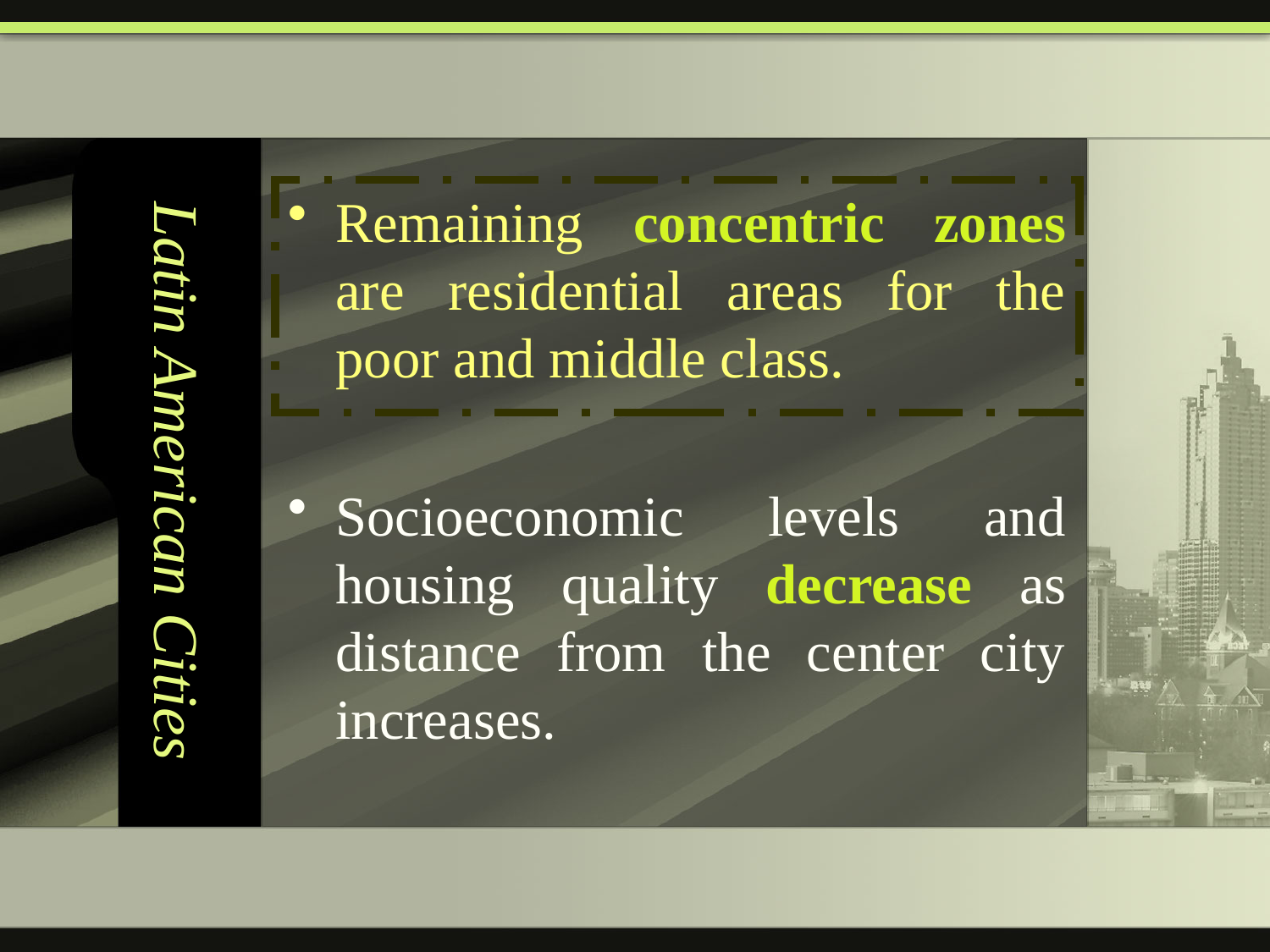

# Latin American Cities
Remaining concentric zones are residential areas for the poor and middle class.

Socioeconomic levels and housing quality decrease as distance from the center city increases.